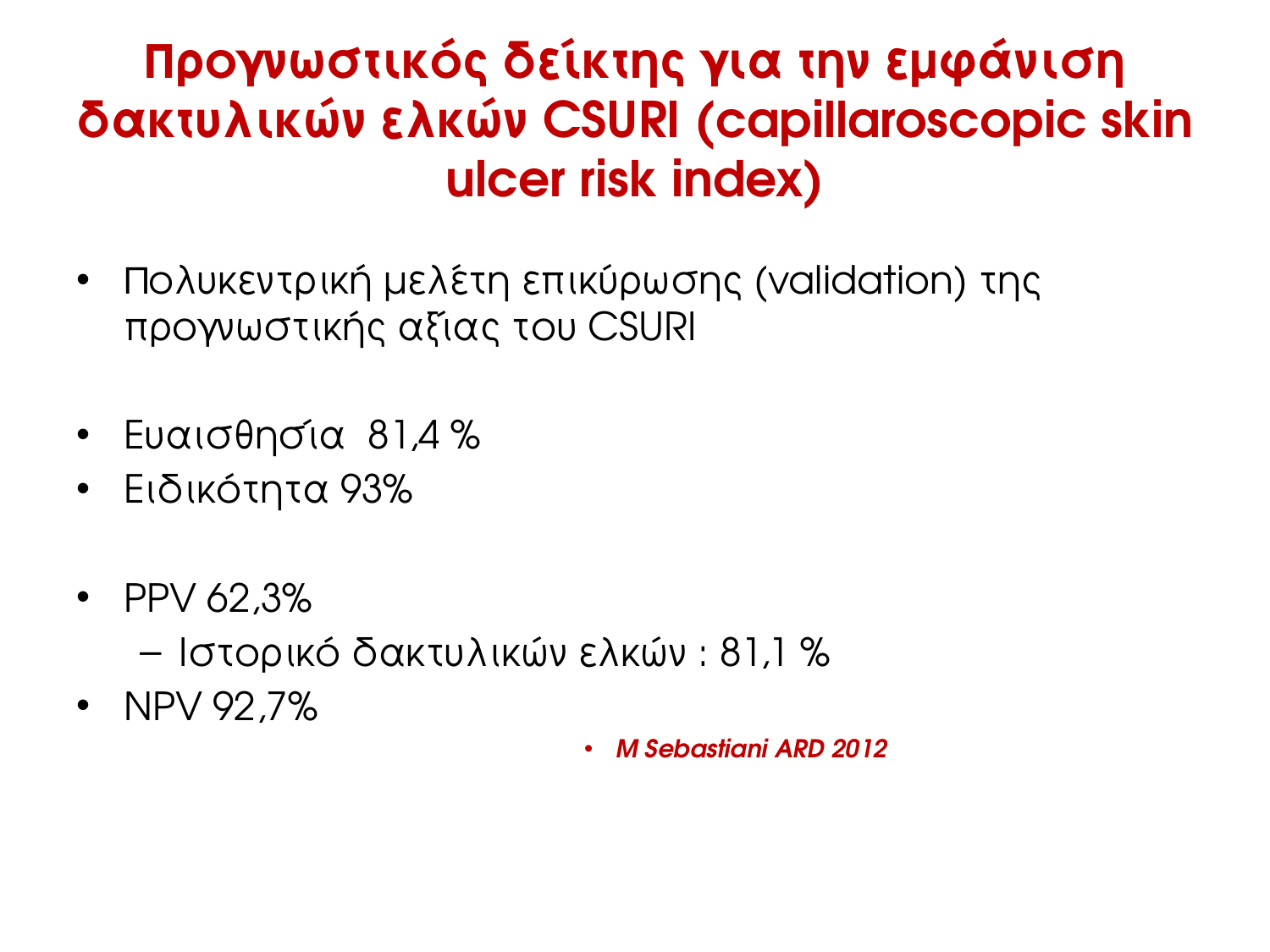

# Προγνωστικός δείκτης για την εμφάνιση δακτυλικών ελκών CSURI (capillaroscopic skin ulcer risk index)
Πολυκεντρική μελέτη επικύρωσης (validation) της προγνωστικής αξίας του CSURI

Ευαισθησία  81,4 %
Ειδικότητα 93%

PPV 62,3%
Ιστορικό δακτυλικών ελκών : 81,1 %
NPV 92,7%
M Sebastiani ARD 2012